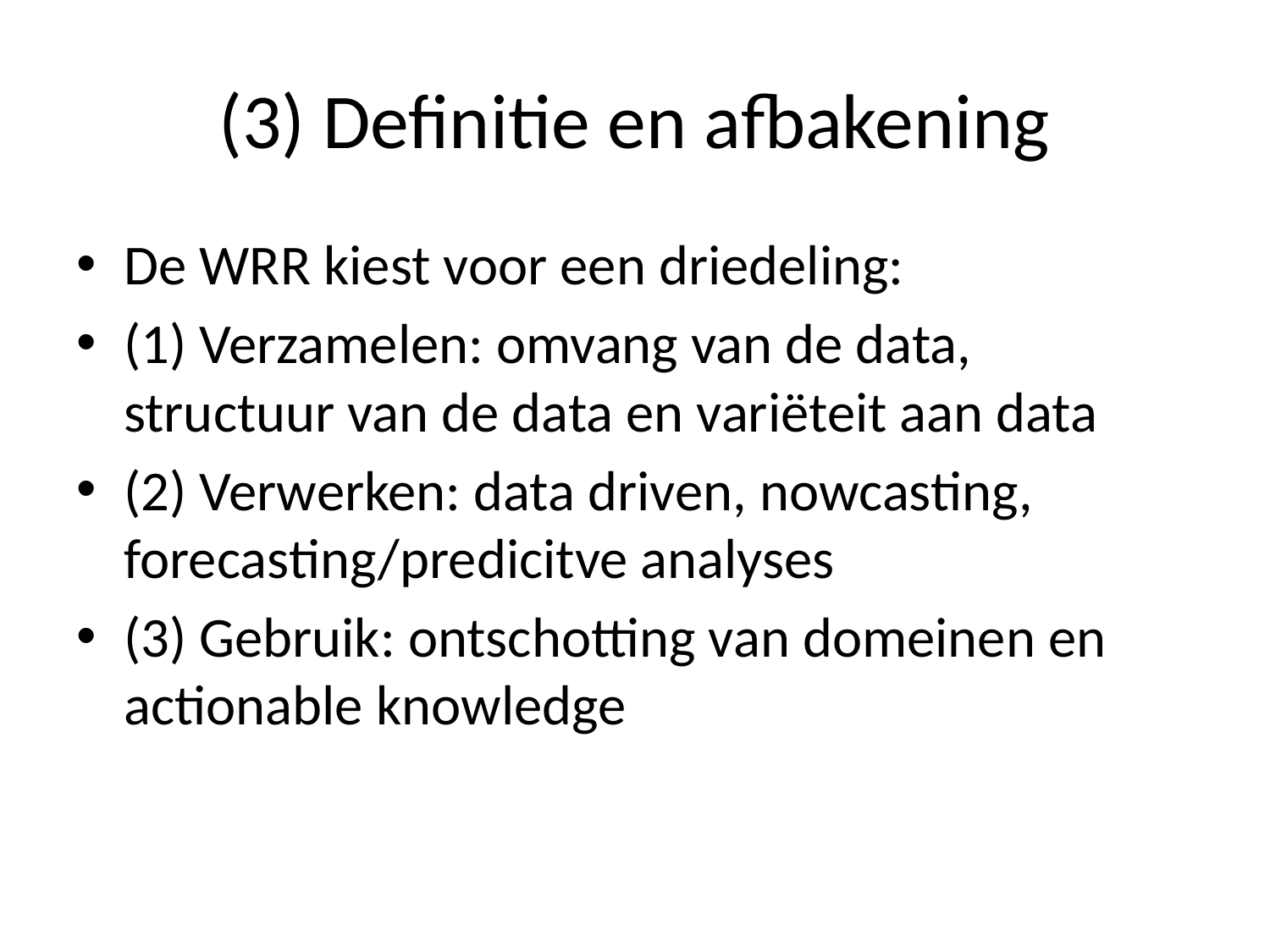

# (3) Definitie en afbakening
De WRR kiest voor een driedeling:
(1) Verzamelen: omvang van de data, structuur van de data en variëteit aan data
(2) Verwerken: data driven, nowcasting, forecasting/predicitve analyses
(3) Gebruik: ontschotting van domeinen en actionable knowledge